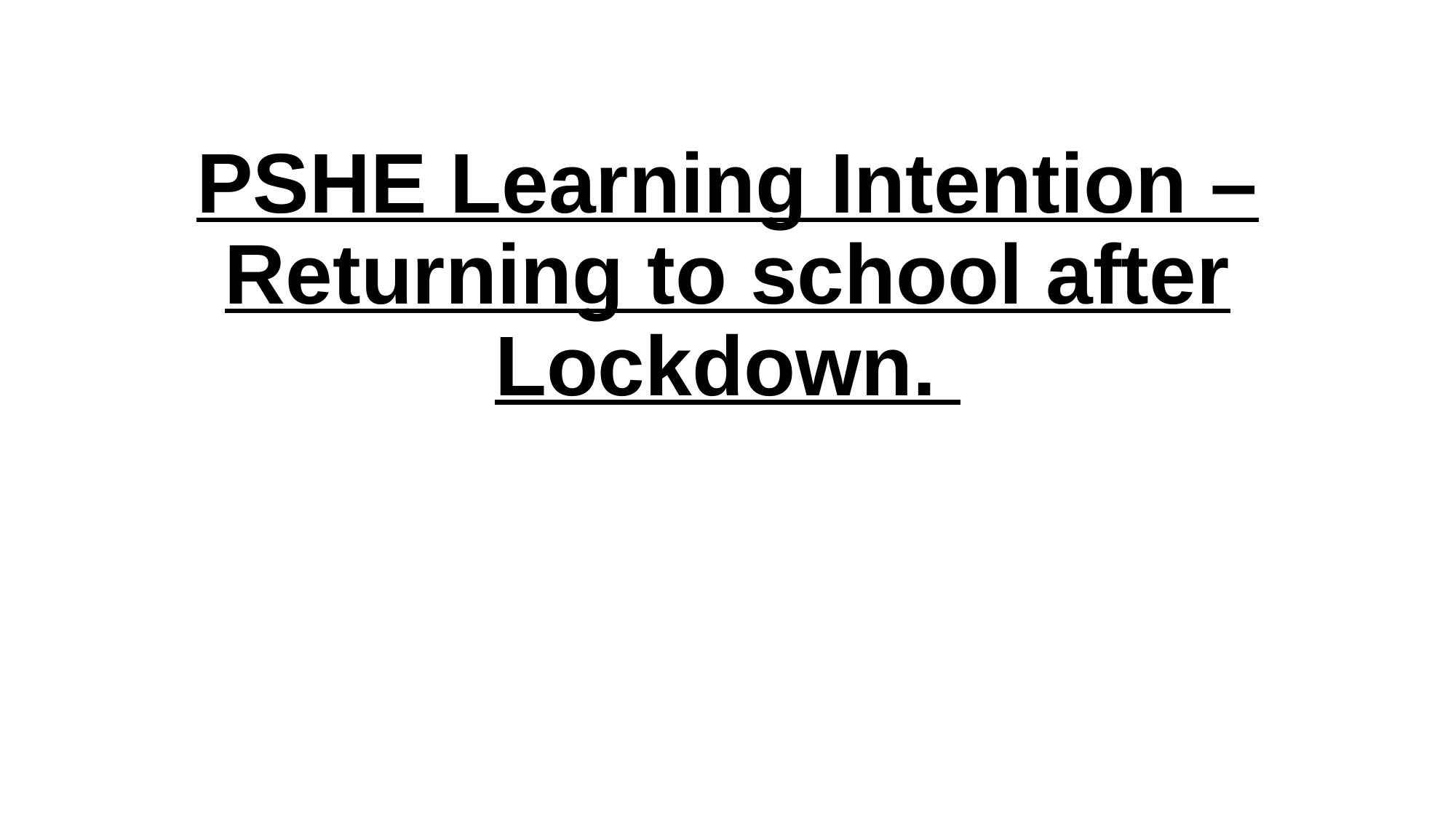

# PSHE Learning Intention – Returning to school after Lockdown.